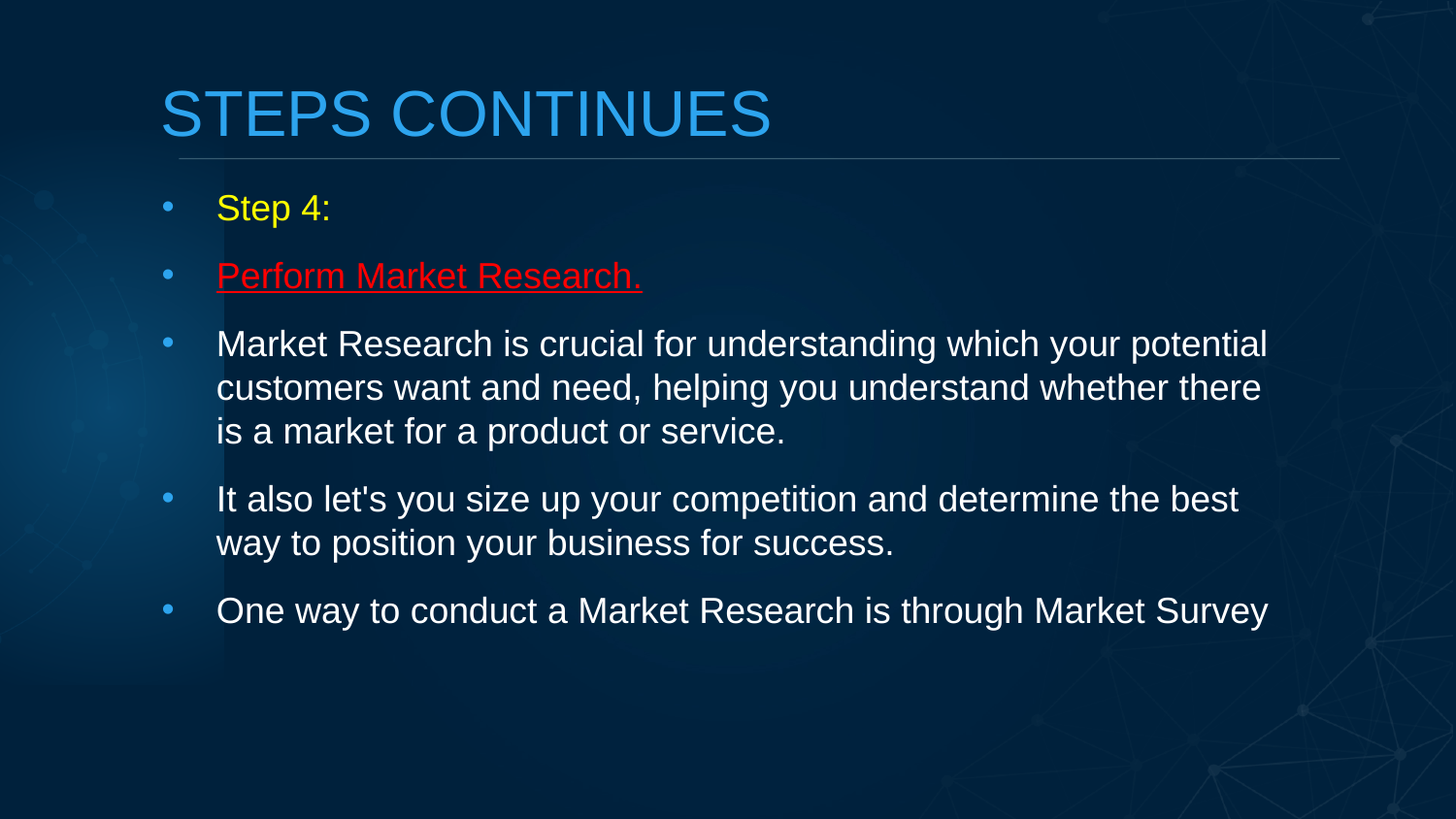

# STEPS CONTINUES
Step 4:
Perform Market Research.
Market Research is crucial for understanding which your potential customers want and need, helping you understand whether there is a market for a product or service.
It also let's you size up your competition and determine the best way to position your business for success.
One way to conduct a Market Research is through Market Survey